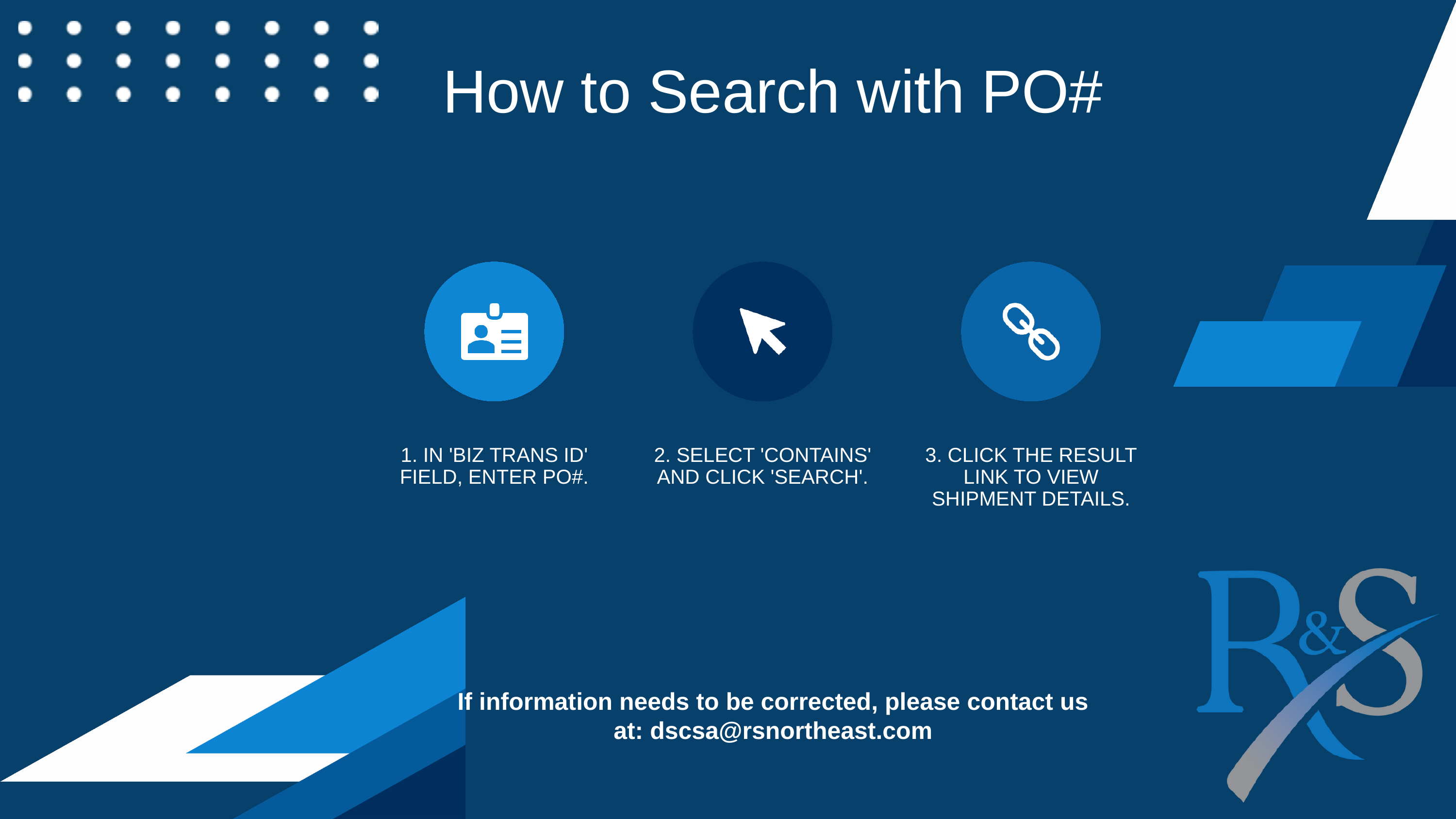

How to Search with PO#
1. In 'Biz Trans ID' field, enter PO#.
2. Select 'Contains' and click 'Search'.
3. Click the result link to view shipment details.

If information needs to be corrected, please contact us at: dscsa@rsnortheast.com